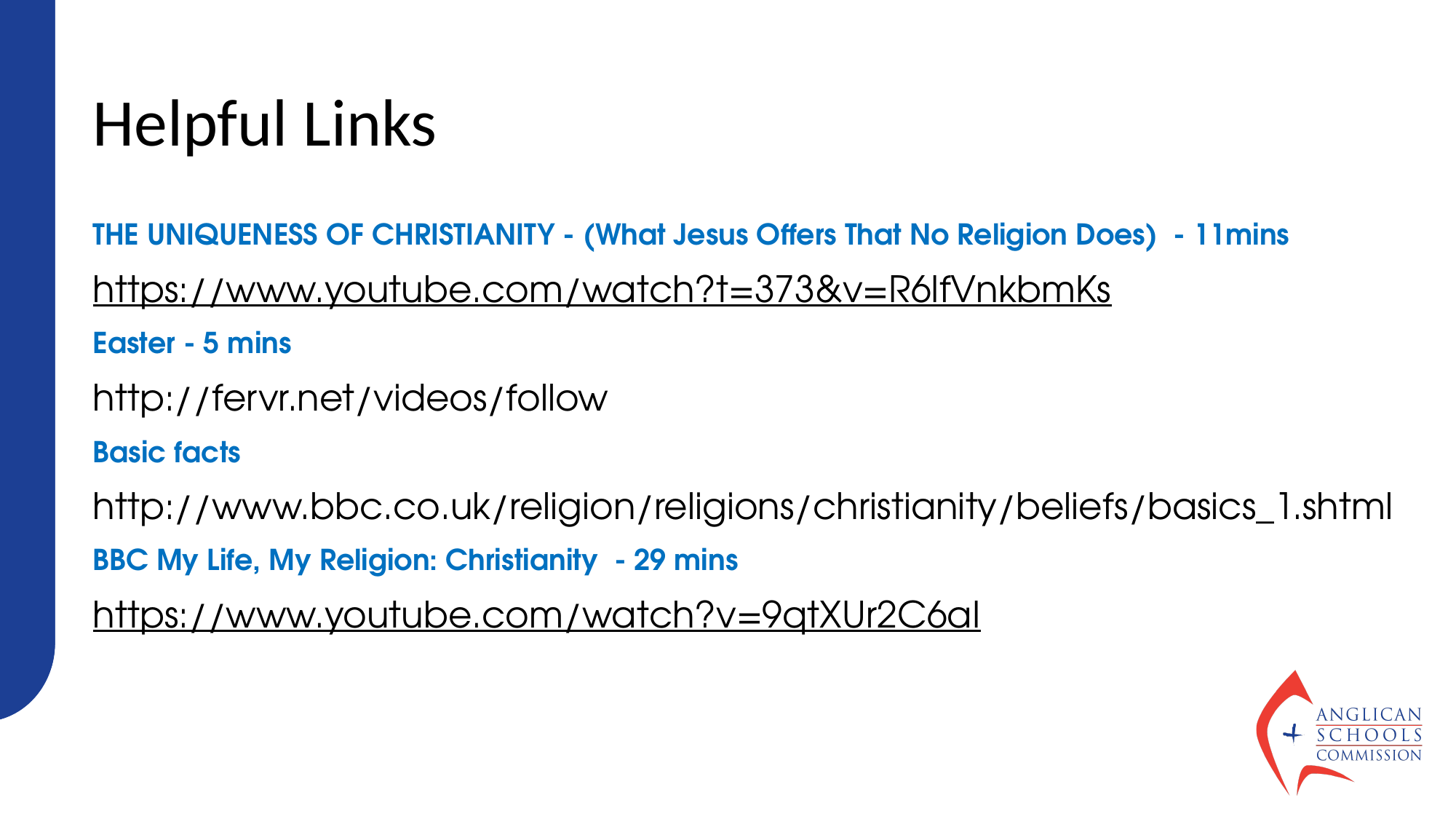

Helpful Links Festivals
THE UNIQUENESS OF CHRISTIANITY - (What Jesus Offers That No Religion Does)  - 11mins
https://www.youtube.com/watch?t=373&v=R6IfVnkbmKs
Easter - 5 mins
http://fervr.net/videos/follow
Basic facts
http://www.bbc.co.uk/religion/religions/christianity/beliefs/basics_1.shtml
BBC My Life, My Religion: Christianity  - 29 mins
https://www.youtube.com/watch?v=9qtXUr2C6aI